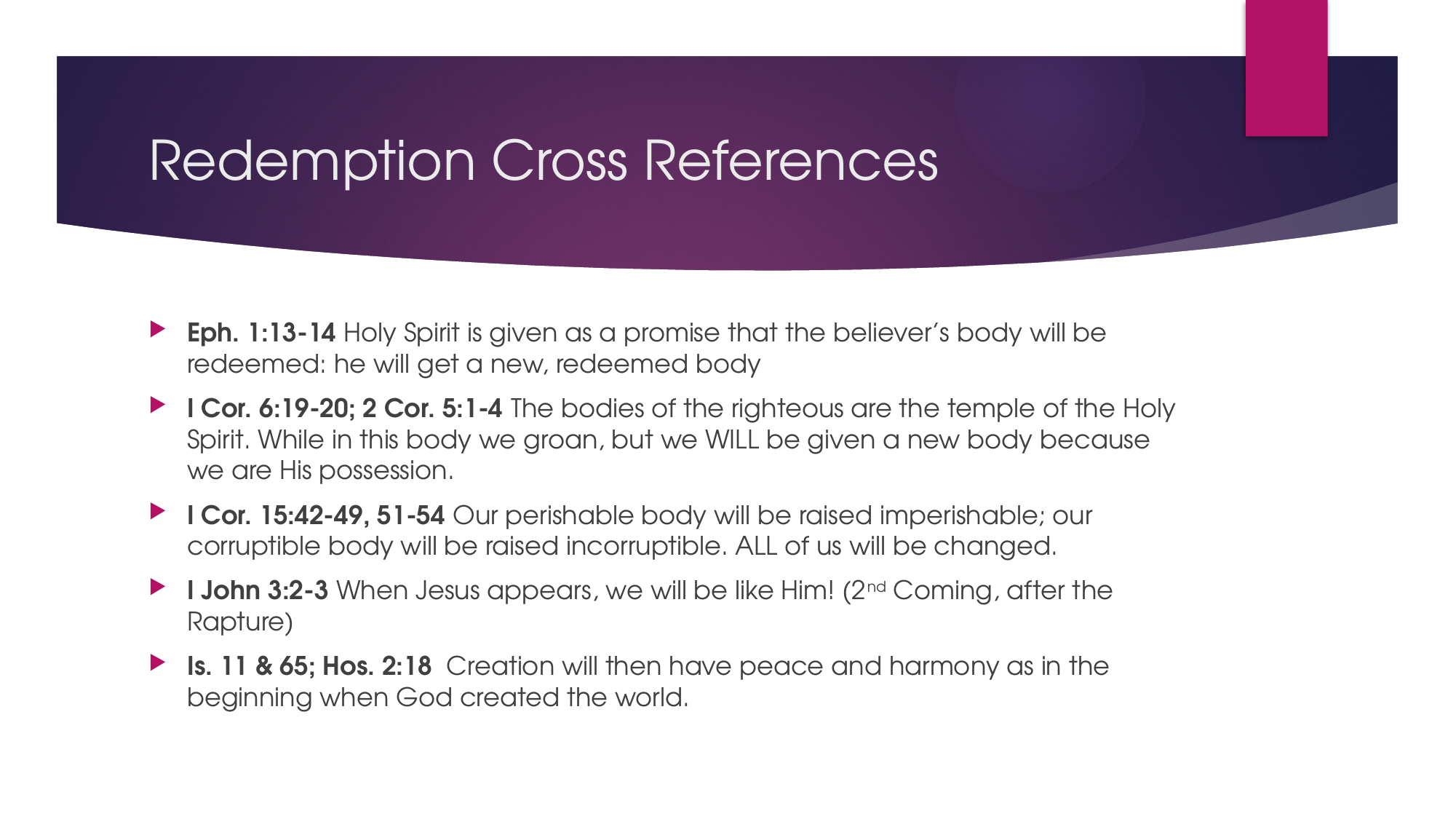

# Redemption Cross References
Eph. 1:13-14 Holy Spirit is given as a promise that the believer’s body will be redeemed: he will get a new, redeemed body
I Cor. 6:19-20; 2 Cor. 5:1-4 The bodies of the righteous are the temple of the Holy Spirit. While in this body we groan, but we WILL be given a new body because we are His possession.
I Cor. 15:42-49, 51-54 Our perishable body will be raised imperishable; our corruptible body will be raised incorruptible. ALL of us will be changed.
I John 3:2-3 When Jesus appears, we will be like Him! (2nd Coming, after the Rapture)
Is. 11 & 65; Hos. 2:18  Creation will then have peace and harmony as in the beginning when God created the world.